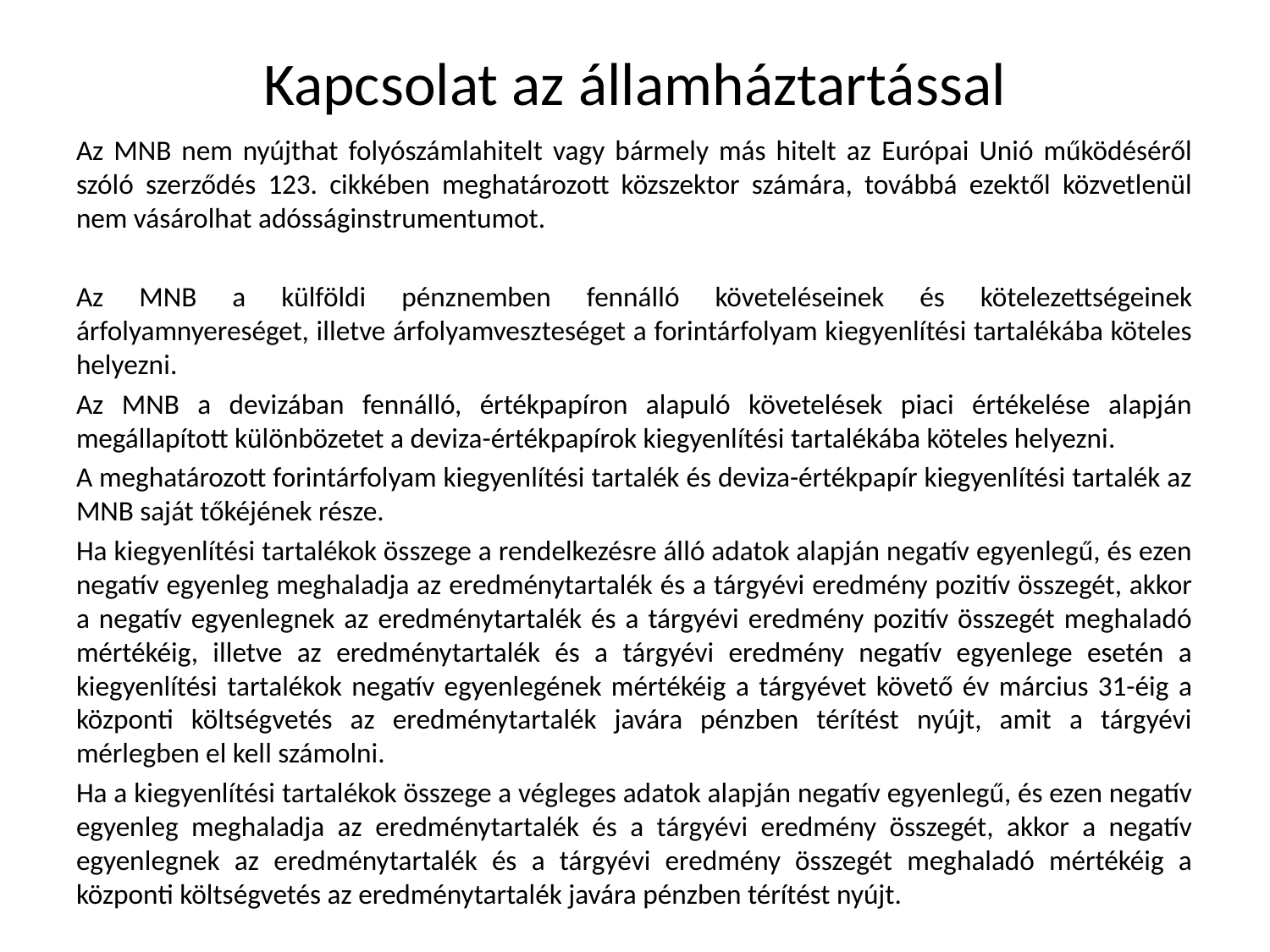

# Kapcsolat az államháztartással
Az MNB nem nyújthat folyószámlahitelt vagy bármely más hitelt az Európai Unió működéséről szóló szerződés 123. cikkében meghatározott közszektor számára, továbbá ezektől közvetlenül nem vásárolhat adósságinstrumentumot.

Az MNB a külföldi pénznemben fennálló követeléseinek és kötelezettségeinek árfolyamnyereséget, illetve árfolyamveszteséget a forintárfolyam kiegyenlítési tartalékába köteles helyezni.
Az MNB a devizában fennálló, értékpapíron alapuló követelések piaci értékelése alapján megállapított különbözetet a deviza-értékpapírok kiegyenlítési tartalékába köteles helyezni.
A meghatározott forintárfolyam kiegyenlítési tartalék és deviza-értékpapír kiegyenlítési tartalék az MNB saját tőkéjének része.
Ha kiegyenlítési tartalékok összege a rendelkezésre álló adatok alapján negatív egyenlegű, és ezen negatív egyenleg meghaladja az eredménytartalék és a tárgyévi eredmény pozitív összegét, akkor a negatív egyenlegnek az eredménytartalék és a tárgyévi eredmény pozitív összegét meghaladó mértékéig, illetve az eredménytartalék és a tárgyévi eredmény negatív egyenlege esetén a kiegyenlítési tartalékok negatív egyenlegének mértékéig a tárgyévet követő év március 31-éig a központi költségvetés az eredménytartalék javára pénzben térítést nyújt, amit a tárgyévi mérlegben el kell számolni.
Ha a kiegyenlítési tartalékok összege a végleges adatok alapján negatív egyenlegű, és ezen negatív egyenleg meghaladja az eredménytartalék és a tárgyévi eredmény összegét, akkor a negatív egyenlegnek az eredménytartalék és a tárgyévi eredmény összegét meghaladó mértékéig a központi költségvetés az eredménytartalék javára pénzben térítést nyújt.